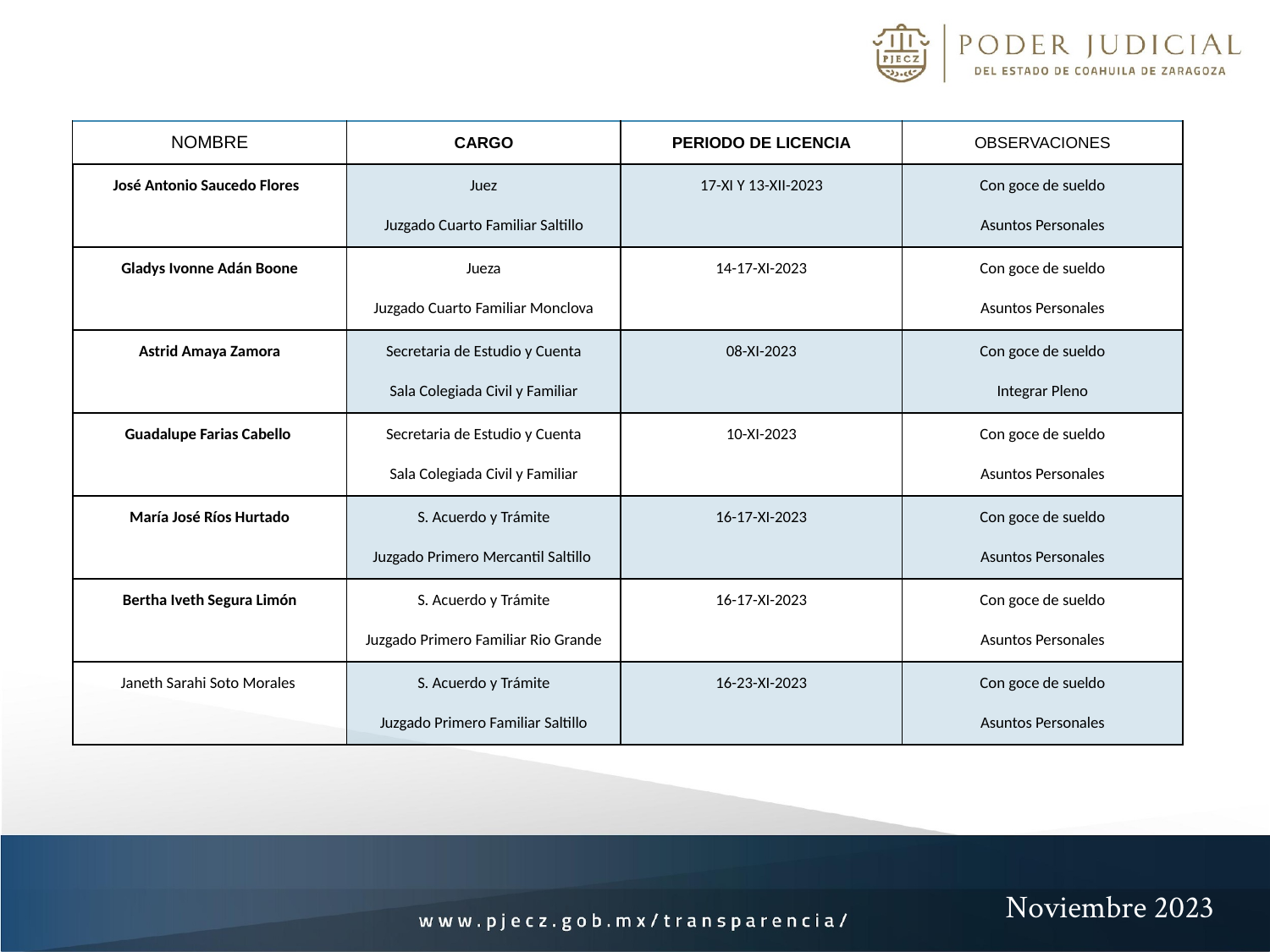

| NOMBRE | CARGO | PERIODO DE LICENCIA | OBSERVACIONES |
| --- | --- | --- | --- |
| José Antonio Saucedo Flores | Juez Juzgado Cuarto Familiar Saltillo | 17-XI Y 13-XII-2023 | Con goce de sueldo Asuntos Personales |
| Gladys Ivonne Adán Boone | Jueza Juzgado Cuarto Familiar Monclova | 14-17-XI-2023 | Con goce de sueldo Asuntos Personales |
| Astrid Amaya Zamora | Secretaria de Estudio y Cuenta Sala Colegiada Civil y Familiar | 08-XI-2023 | Con goce de sueldo Integrar Pleno |
| Guadalupe Farias Cabello | Secretaria de Estudio y Cuenta Sala Colegiada Civil y Familiar | 10-XI-2023 | Con goce de sueldo Asuntos Personales |
| María José Ríos Hurtado | S. Acuerdo y Trámite Juzgado Primero Mercantil Saltillo | 16-17-XI-2023 | Con goce de sueldo Asuntos Personales |
| Bertha Iveth Segura Limón | S. Acuerdo y Trámite Juzgado Primero Familiar Rio Grande | 16-17-XI-2023 | Con goce de sueldo Asuntos Personales |
| Janeth Sarahi Soto Morales | S. Acuerdo y Trámite Juzgado Primero Familiar Saltillo | 16-23-XI-2023 | Con goce de sueldo Asuntos Personales |
Noviembre 2023